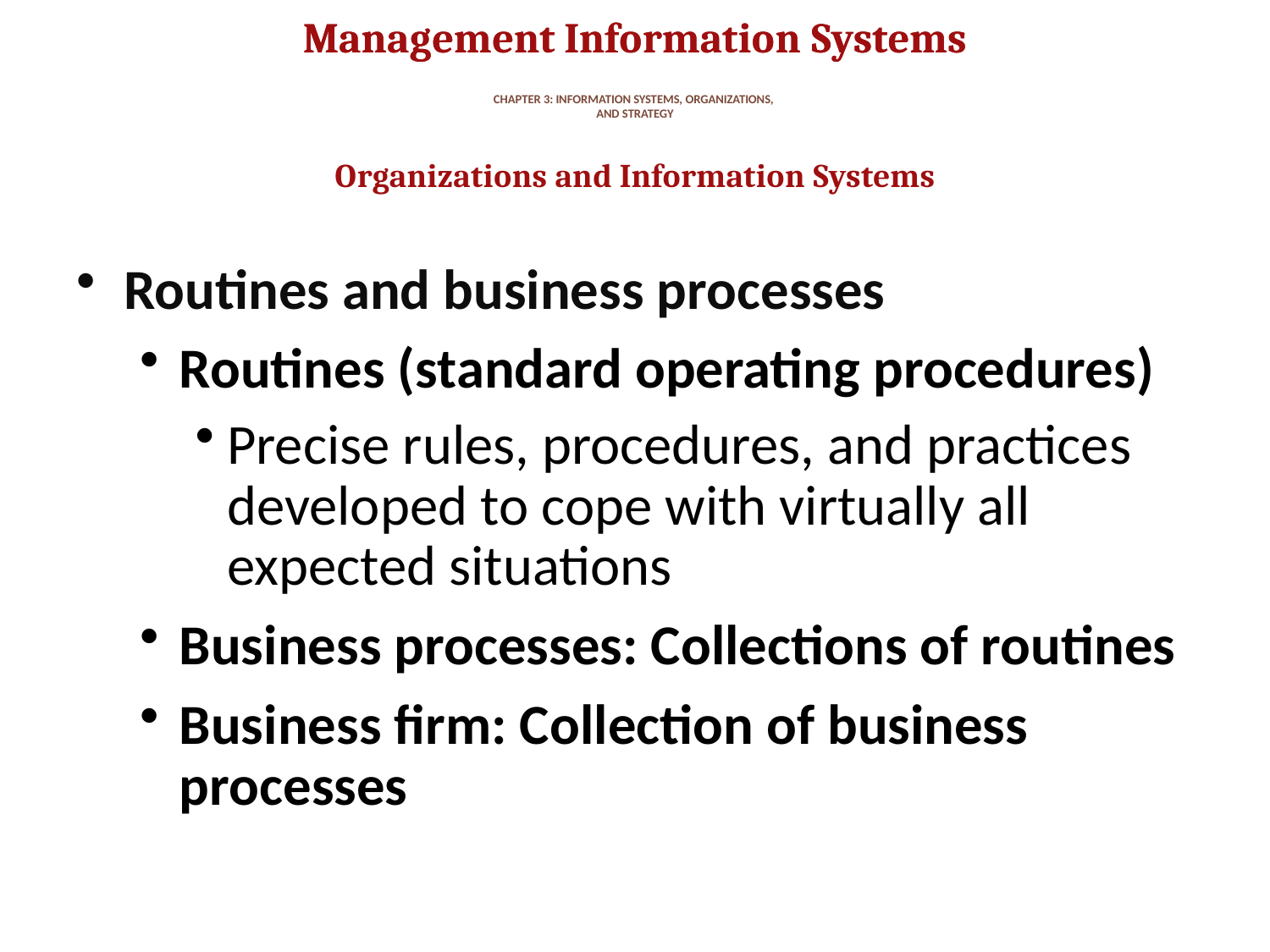

# CHAPTER 3: INFORMATION SYSTEMS, ORGANIZATIONS, AND STRATEGY
Organizations and Information Systems
Routines and business processes
Routines (standard operating procedures)
Precise rules, procedures, and practices developed to cope with virtually all expected situations
Business processes: Collections of routines
Business firm: Collection of business processes
10